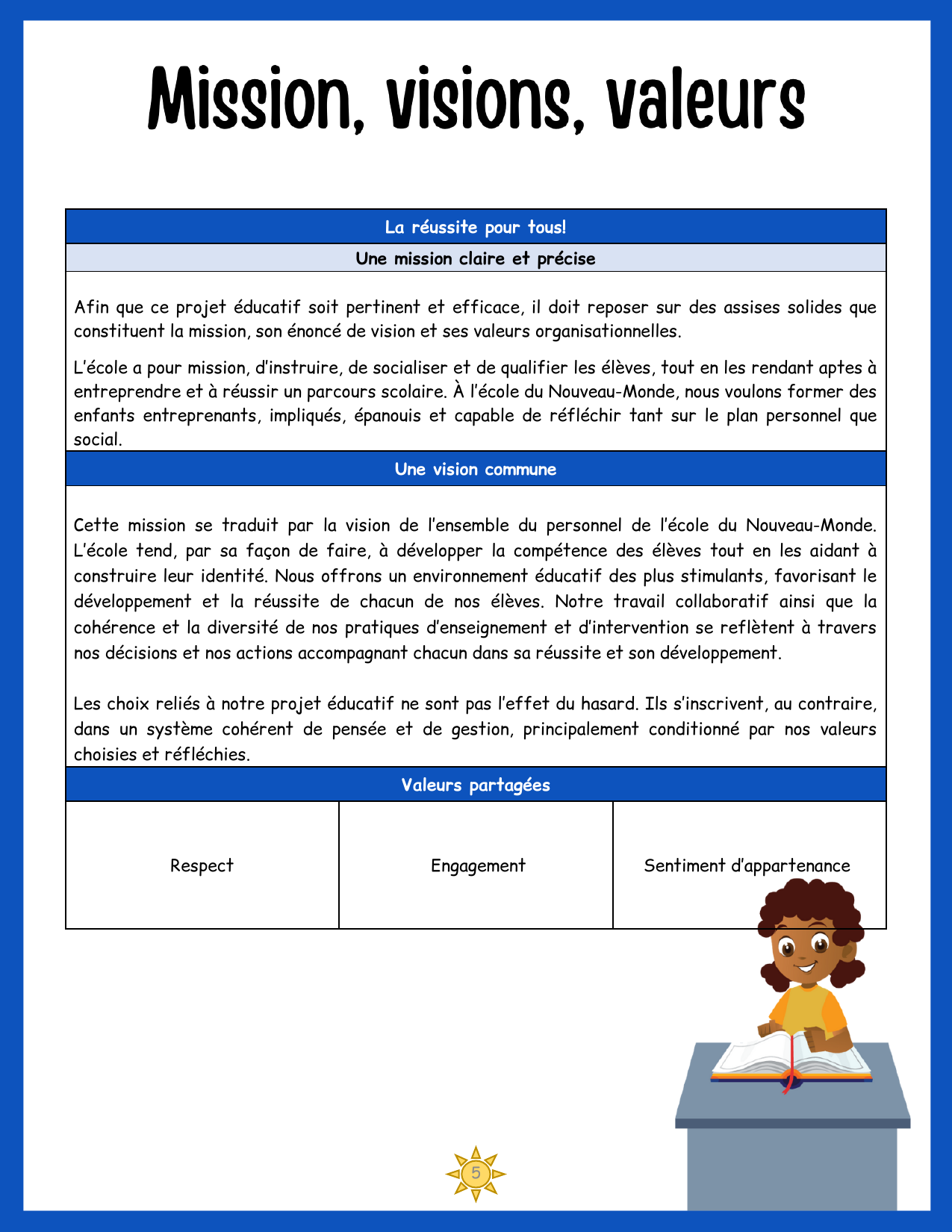

| La réussite pour tous! |  |  |
| --- | --- | --- |
| Une mission claire et précise |  |  |
| Afin que ce projet éducatif soit pertinent et efficace, il doit reposer sur des assises solides que constituent la mission, son énoncé de vision et ses valeurs organisationnelles. L’école a pour mission, d’instruire, de socialiser et de qualifier les élèves, tout en les rendant aptes à entreprendre et à réussir un parcours scolaire. À l’école du Nouveau-Monde, nous voulons former des enfants entreprenants, impliqués, épanouis et capable de réfléchir tant sur le plan personnel que social. |  |  |
| Une vision commune |  |  |
| Cette mission se traduit par la vision de l’ensemble du personnel de l’école du Nouveau-Monde. L’école tend, par sa façon de faire, à développer la compétence des élèves tout en les aidant à construire leur identité. Nous offrons un environnement éducatif des plus stimulants, favorisant le développement et la réussite de chacun de nos élèves. Notre travail collaboratif ainsi que la cohérence et la diversité de nos pratiques d’enseignement et d’intervention se reflètent à travers nos décisions et nos actions accompagnant chacun dans sa réussite et son développement. Les choix reliés à notre projet éducatif ne sont pas l’effet du hasard. Ils s’inscrivent, au contraire, dans un système cohérent de pensée et de gestion, principalement conditionné par nos valeurs choisies et réfléchies. |  |  |
| Valeurs partagées |  |  |
| Respect | Engagement | Sentiment d’appartenance |
5